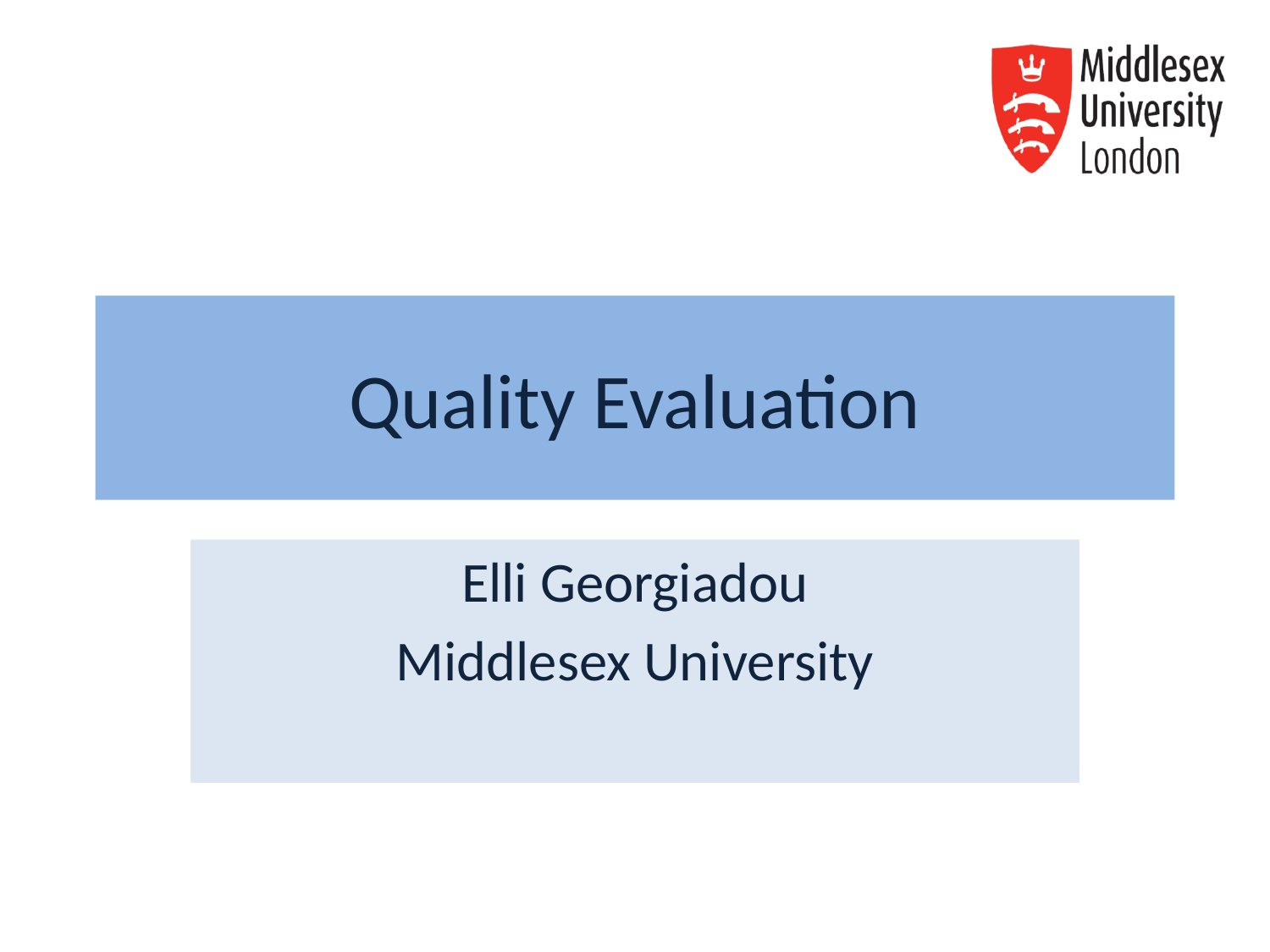

# Quality Evaluation
Elli Georgiadou
Middlesex University